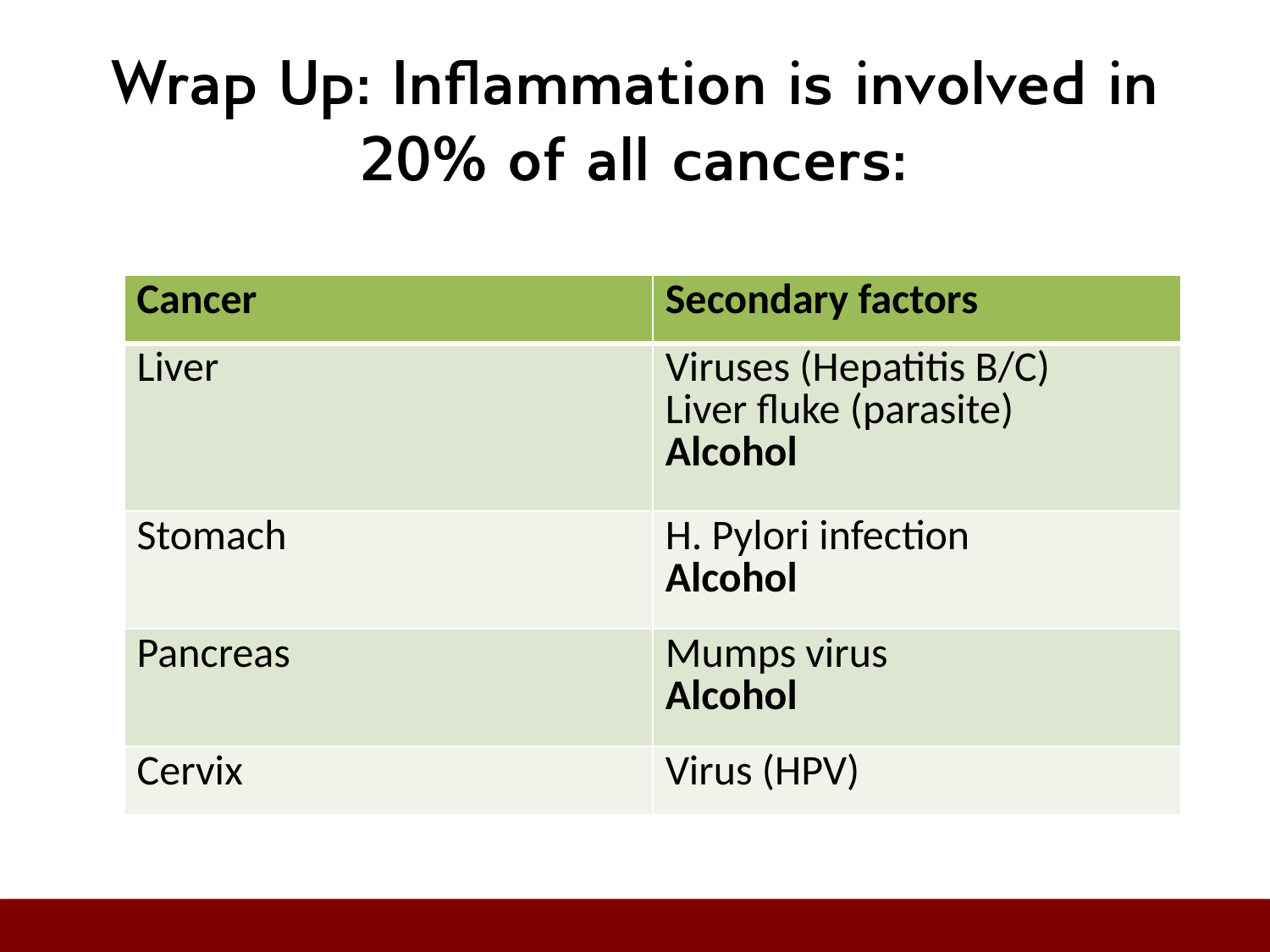

# Wrap Up: Inflammation is involved in 20% of all cancers:
| Cancer | Secondary factors |
| --- | --- |
| Liver | Viruses (Hepatitis B/C) Liver fluke (parasite) Alcohol |
| Stomach | H. Pylori infection Alcohol |
| Pancreas | Mumps virus Alcohol |
| Cervix | Virus (HPV) |